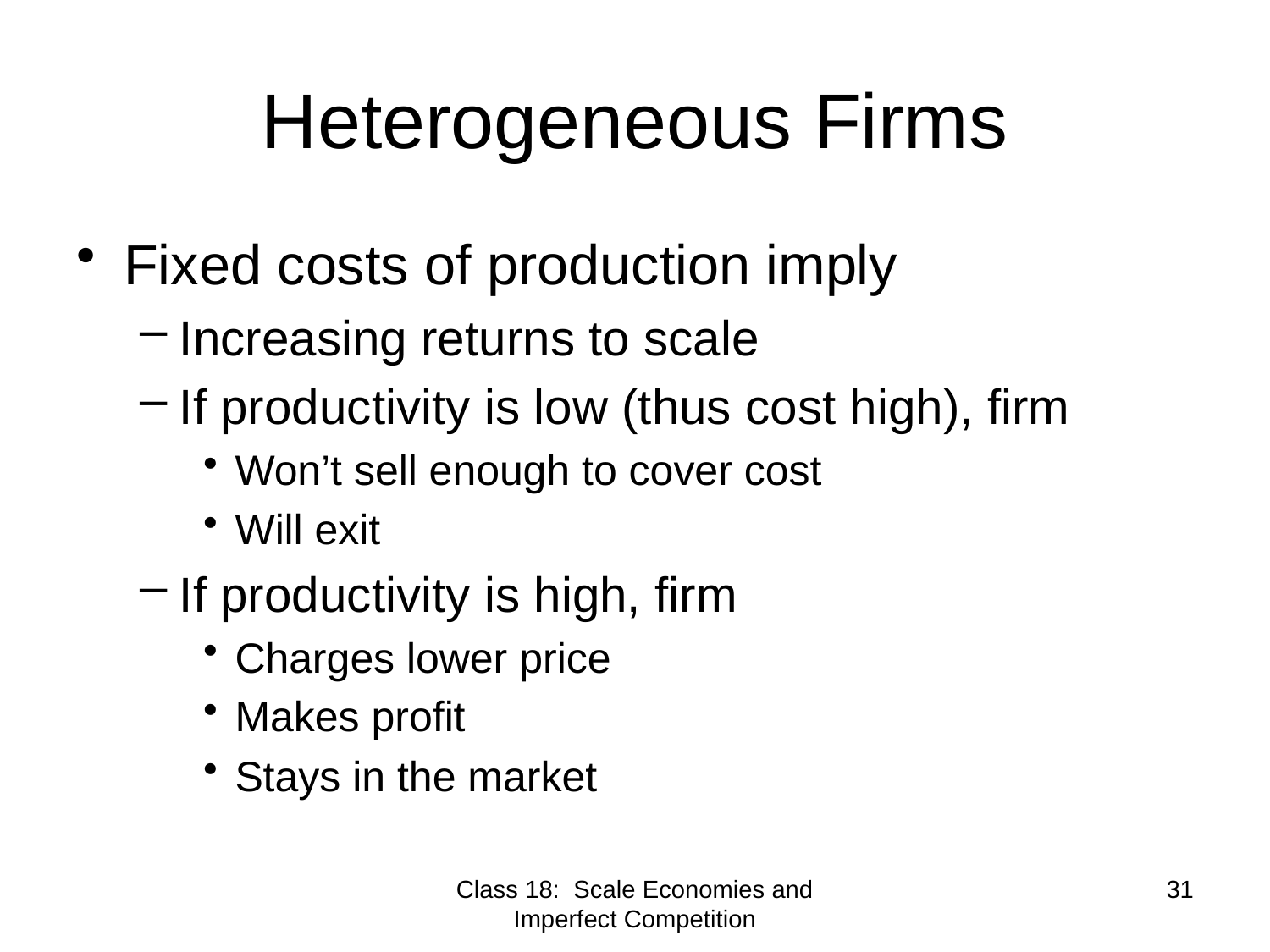

# Heterogeneous Firms
Fixed costs of production imply
Increasing returns to scale
If productivity is low (thus cost high), firm
Won’t sell enough to cover cost
Will exit
If productivity is high, firm
Charges lower price
Makes profit
Stays in the market

Class 18:  Scale Economies and Imperfect Competition
31